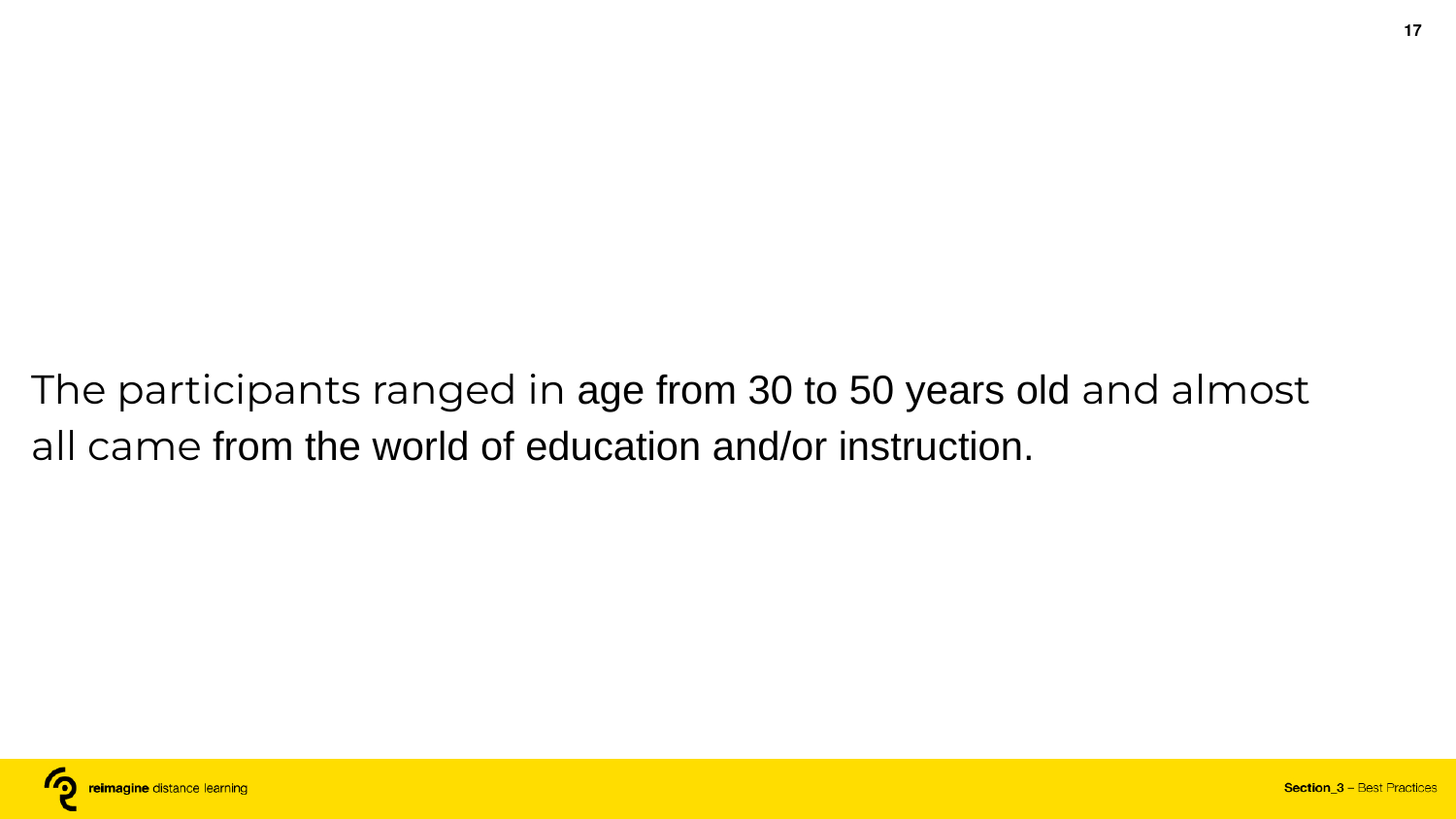

17
The participants ranged in age from 30 to 50 years old and almost all came from the world of education and/or instruction.